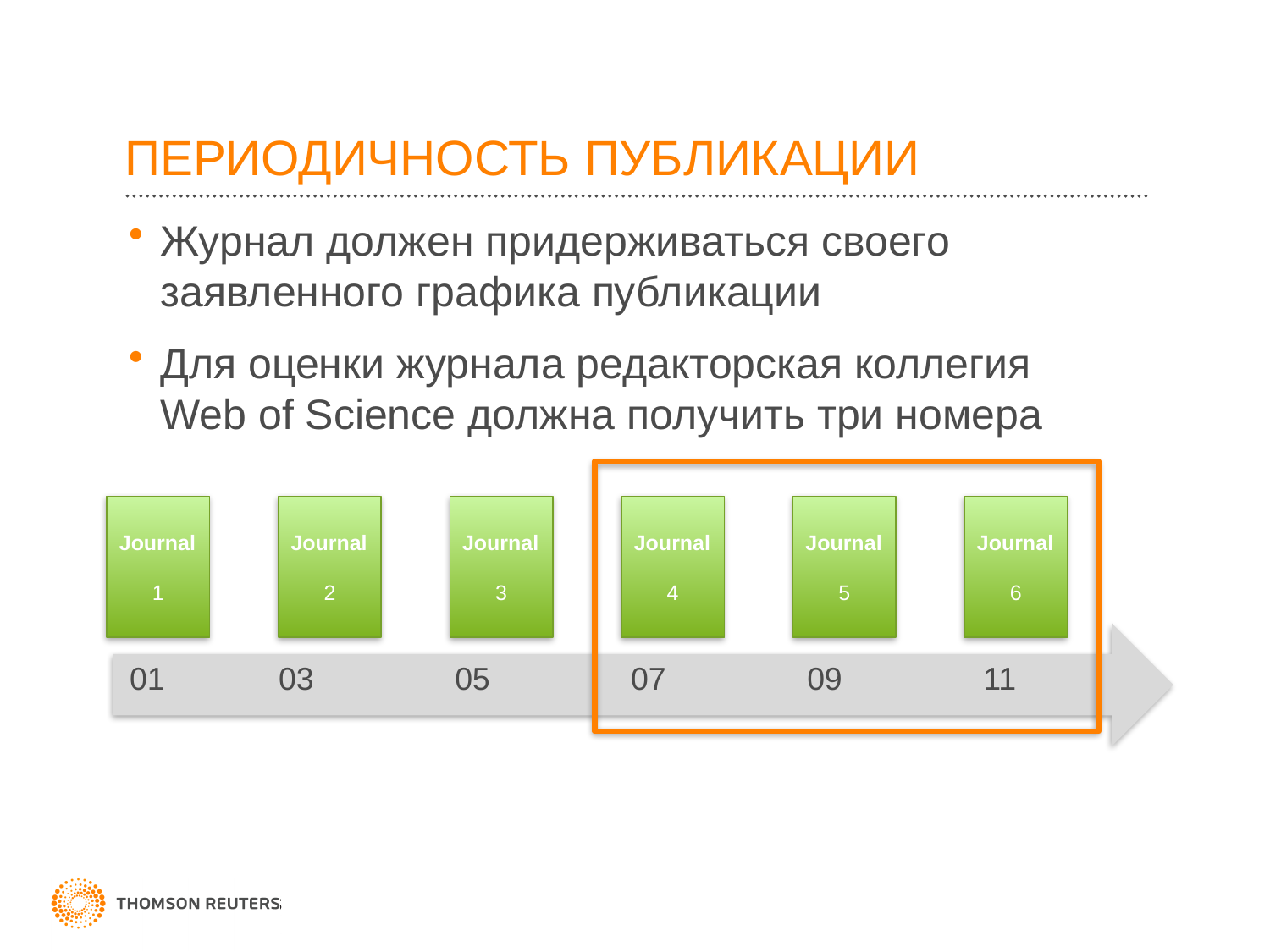

# ПЕРИОДИЧНОСТЬ ПУБЛИКАЦИИ
Журнал должен придерживаться своего заявленного графика публикации
Для оценки журнала редакторская коллегия Web of Science должна получить три номера

Journal

1
Journal

2
Journal

3
Journal

4
Journal

5
Journal

6

01
03
05
07
09
11